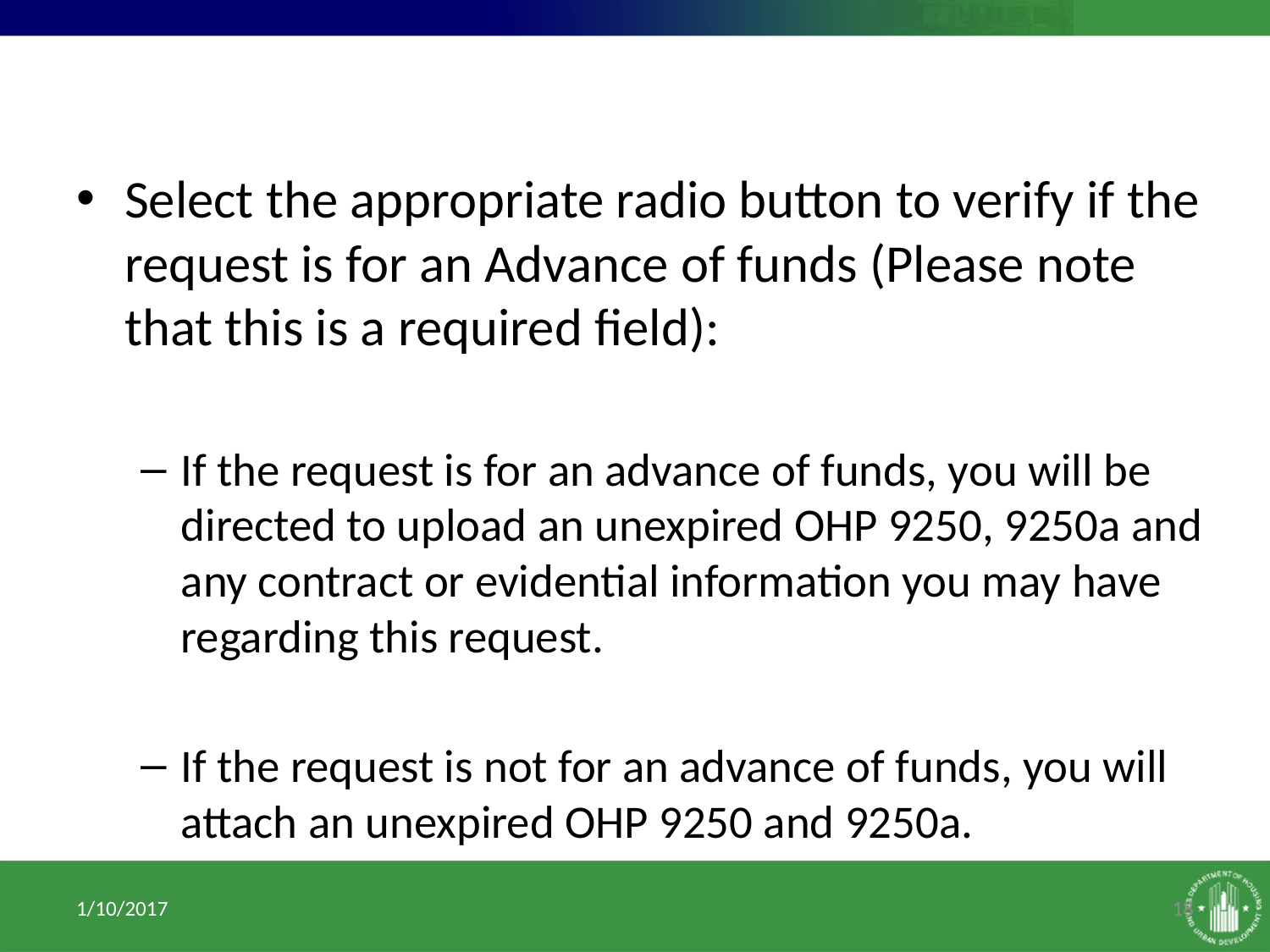

Select the appropriate radio button to verify if the request is for an Advance of funds (Please note that this is a required field):

If the request is for an advance of funds, you will be directed to upload an unexpired OHP 9250, 9250a and any contract or evidential information you may have regarding this request.

If the request is not for an advance of funds, you will attach an unexpired OHP 9250 and 9250a.

1/10/2017
18